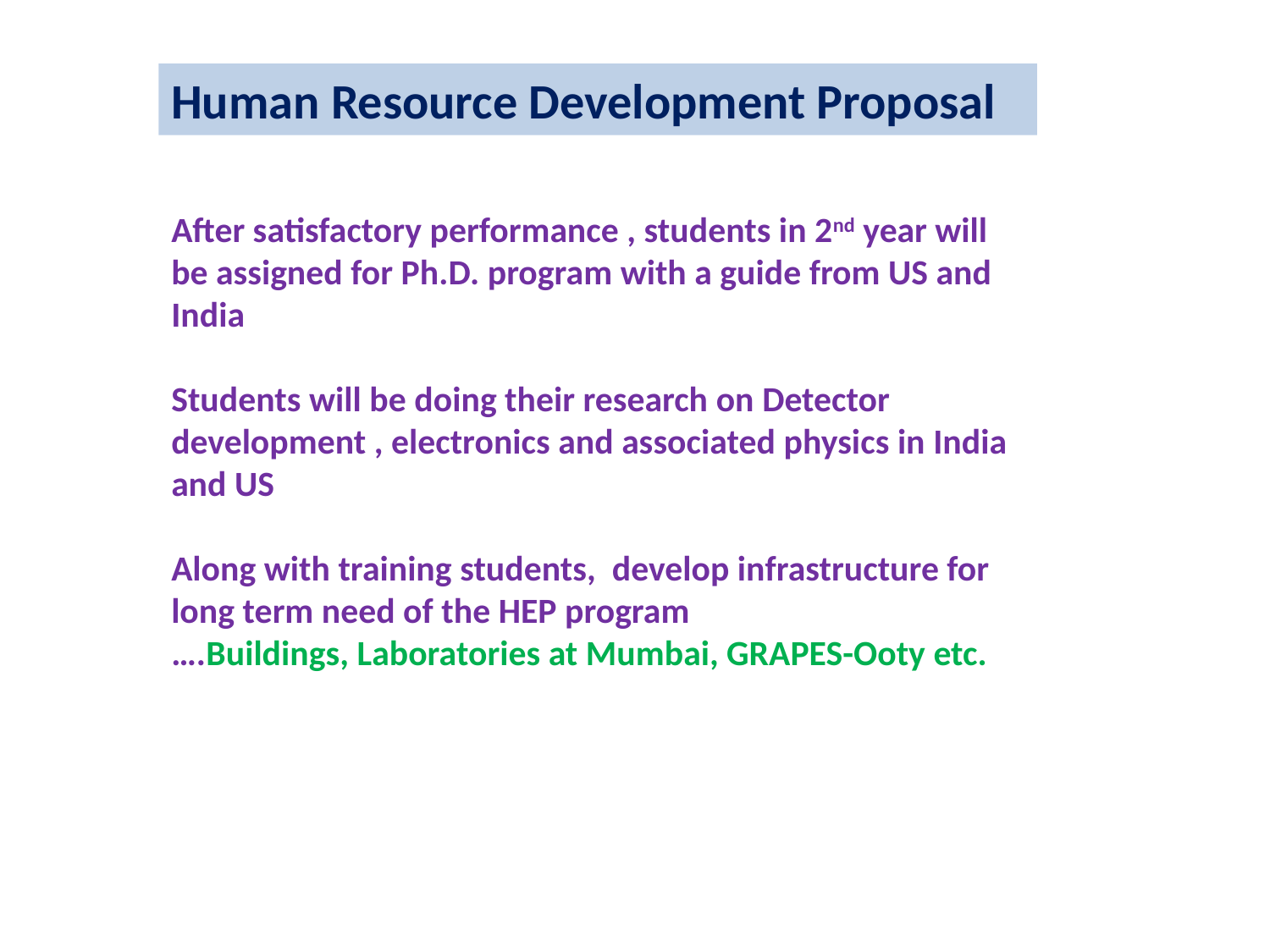

Human Resource Development Proposal
After satisfactory performance , students in 2nd year will be assigned for Ph.D. program with a guide from US and India

Students will be doing their research on Detector development , electronics and associated physics in India and US

Along with training students,  develop infrastructure for long term need of the HEP program
….Buildings, Laboratories at Mumbai, GRAPES-Ooty etc.